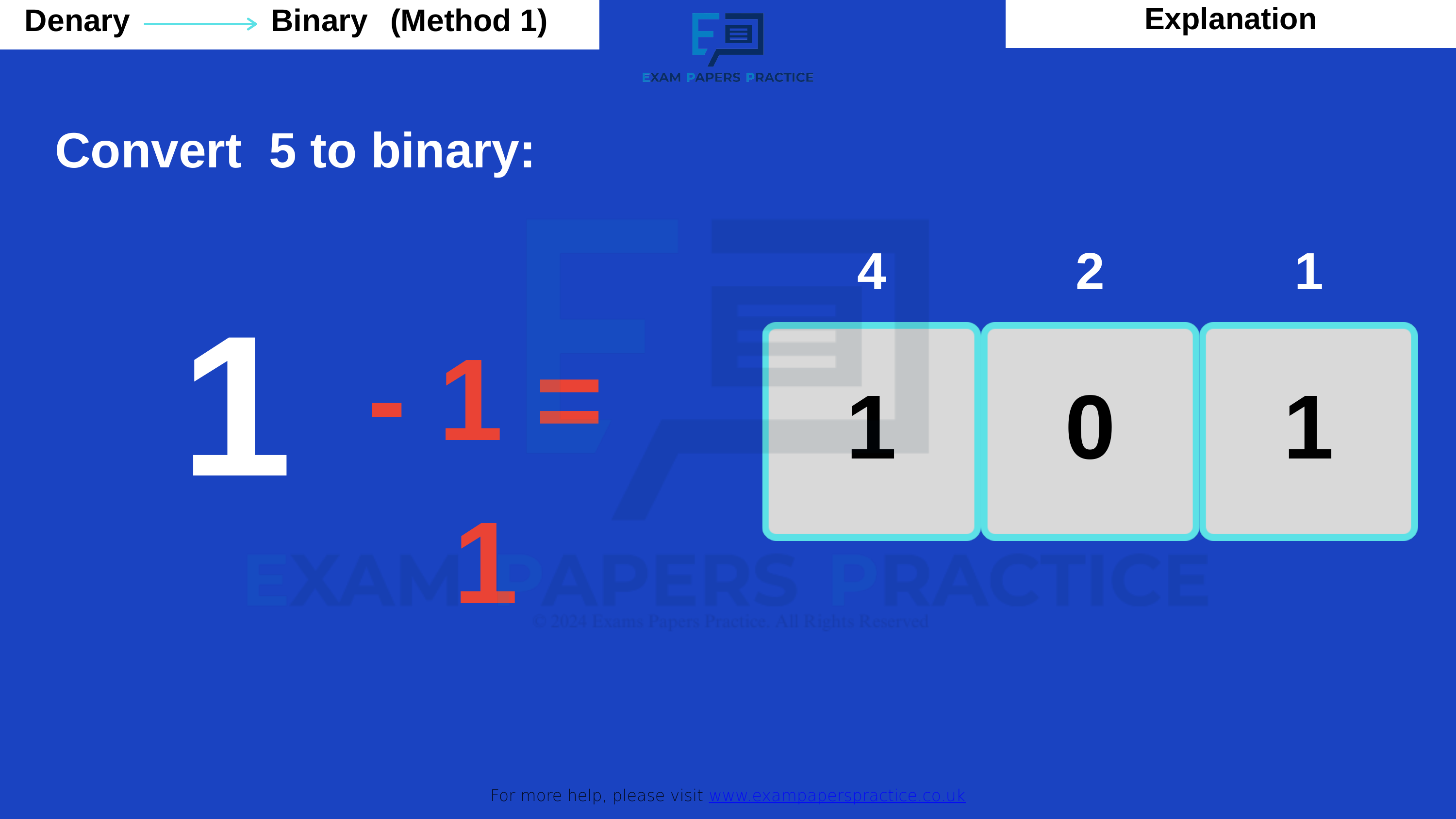

Explanation
Denary
Binary
(Method 1)

For more help, please visit www.exampaperspractice.co.uk

Convert  5 to binary:
4
2
1
1
- 1 = 1

1
0
1